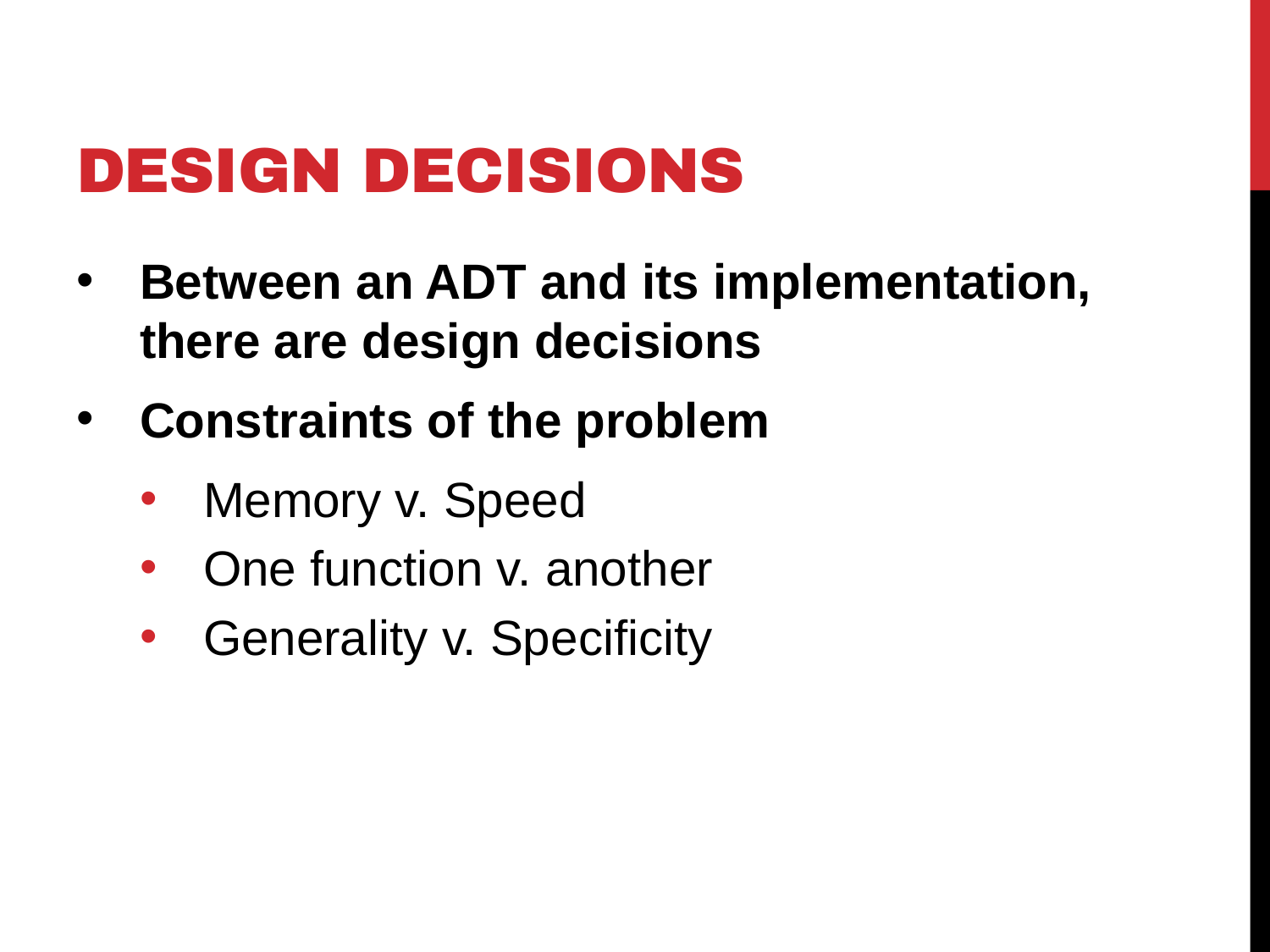

# Design Decisions
Between an ADT and its implementation, there are design decisions
Constraints of the problem
Memory v. Speed
One function v. another
Generality v. Specificity